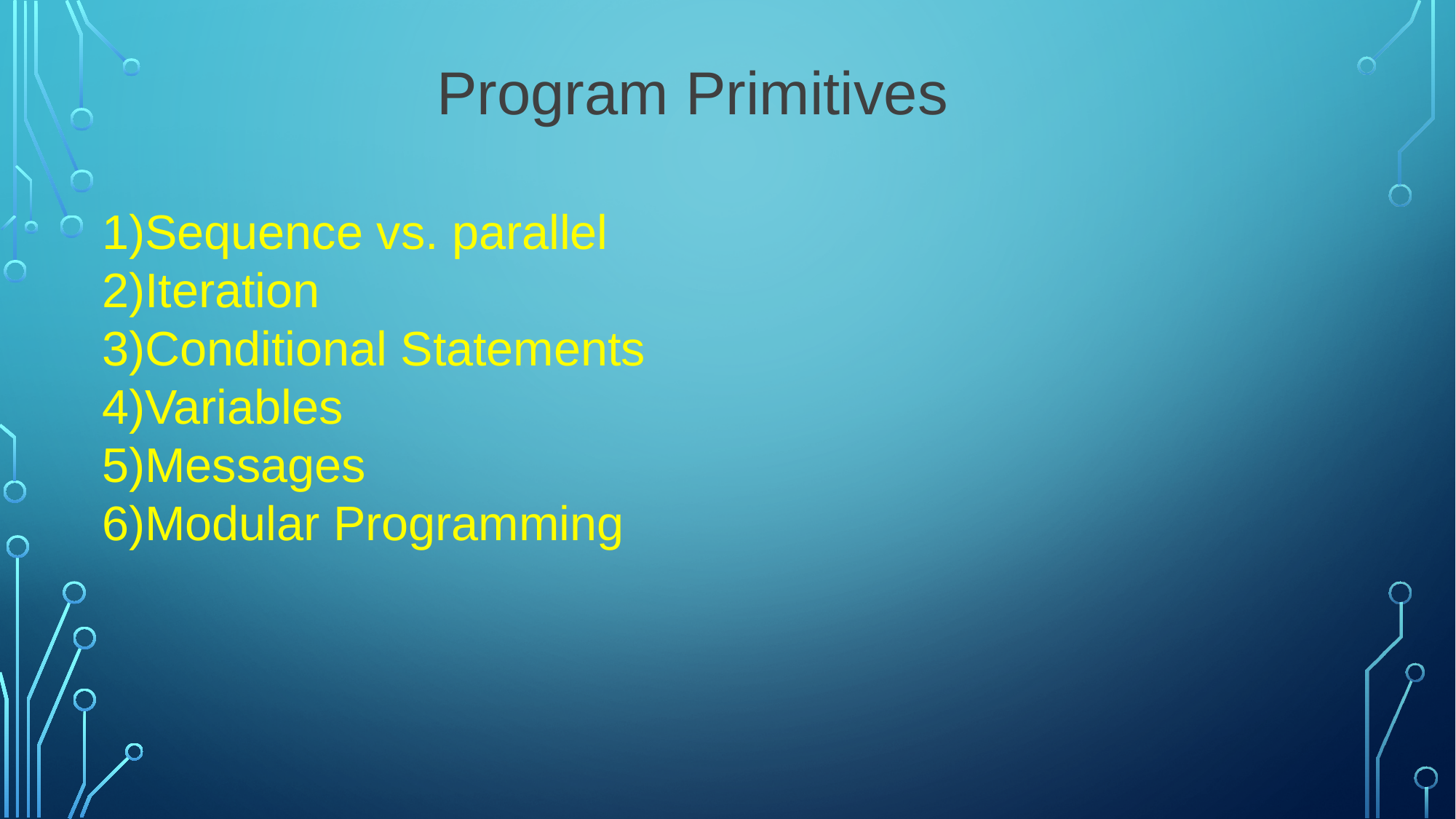

Program Primitives
1)Sequence vs. parallel
2)Iteration
3)Conditional Statements
4)Variables
5)Messages
6)Modular Programming